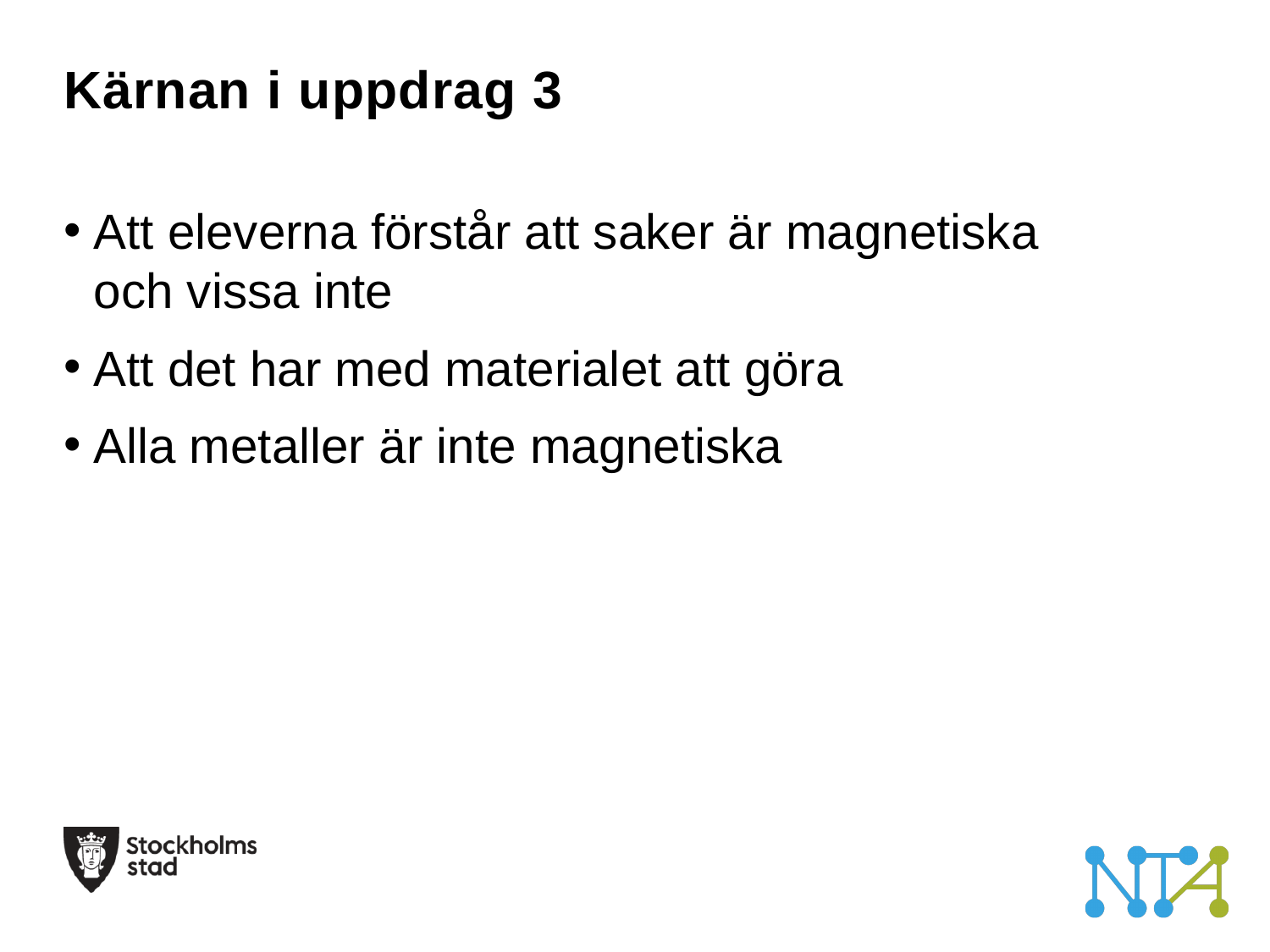

# Kärnan i uppdrag 3
Att eleverna förstår att saker är magnetiska och vissa inte
Att det har med materialet att göra
Alla metaller är inte magnetiska